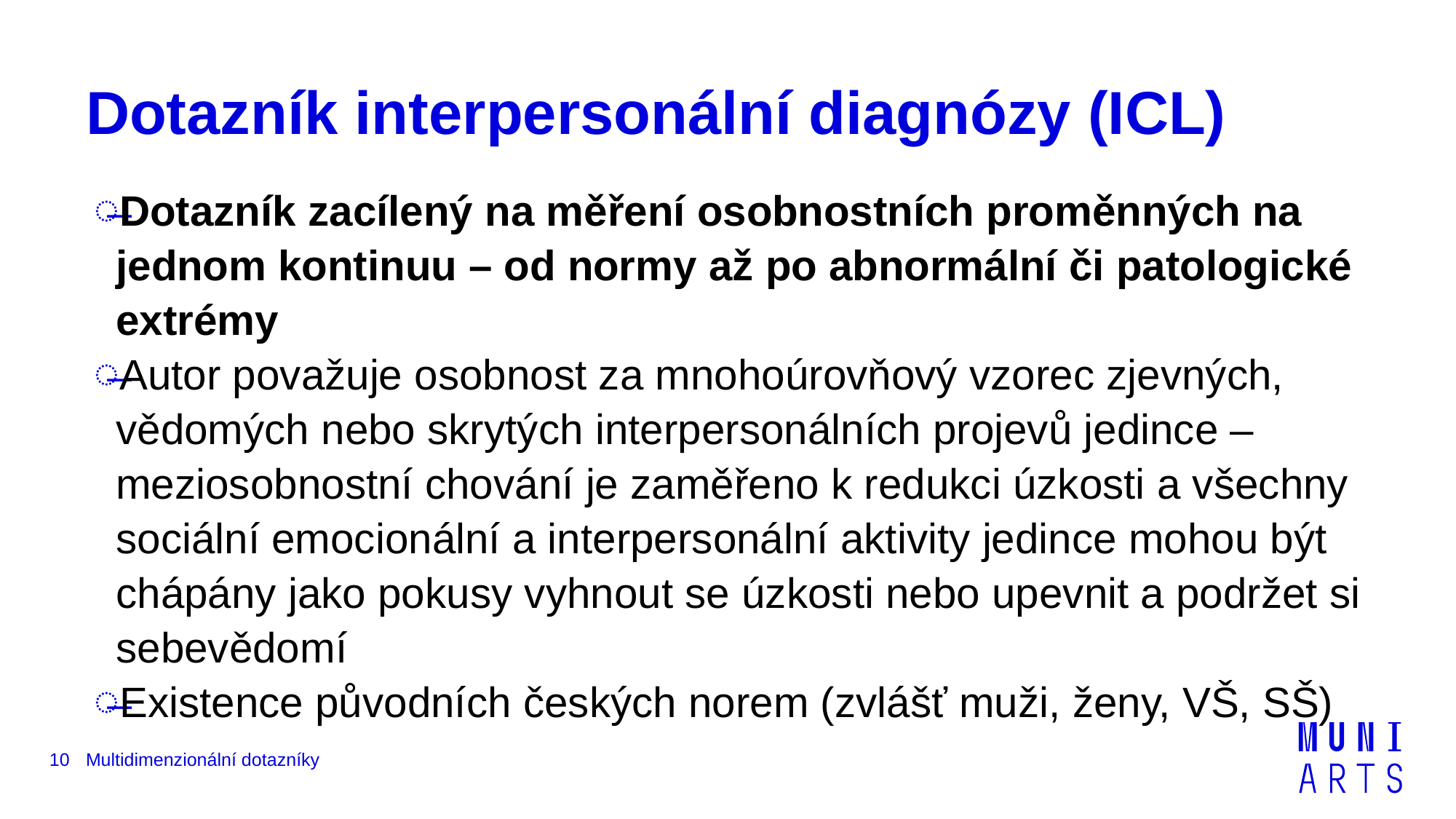

# Dotazník interpersonální diagnózy (ICL)
Dotazník zacílený na měření osobnostních proměnných na jednom kontinuu – od normy až po abnormální či patologické extrémy
Autor považuje osobnost za mnohoúrovňový vzorec zjevných, vědomých nebo skrytých interpersonálních projevů jedince – meziosobnostní chování je zaměřeno k redukci úzkosti a všechny sociální emocionální a interpersonální aktivity jedince mohou být chápány jako pokusy vyhnout se úzkosti nebo upevnit a podržet si sebevědomí
Existence původních českých norem (zvlášť muži, ženy, VŠ, SŠ)
10
Multidimenzionální dotazníky